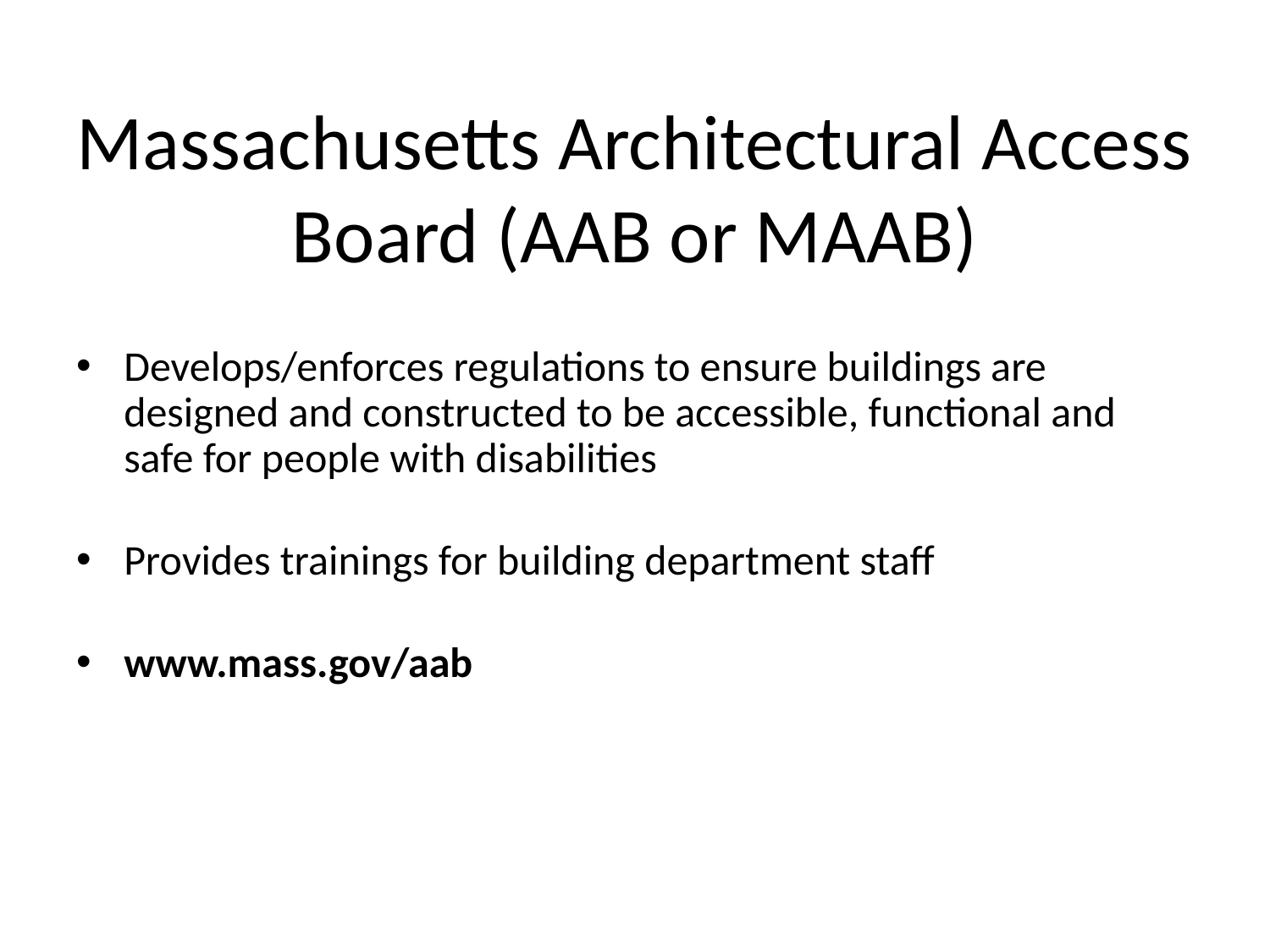

# Massachusetts Architectural Access Board (AAB or MAAB)
Develops/enforces regulations to ensure buildings are designed and constructed to be accessible, functional and safe for people with disabilities

Provides trainings for building department staff

www.mass.gov/aab